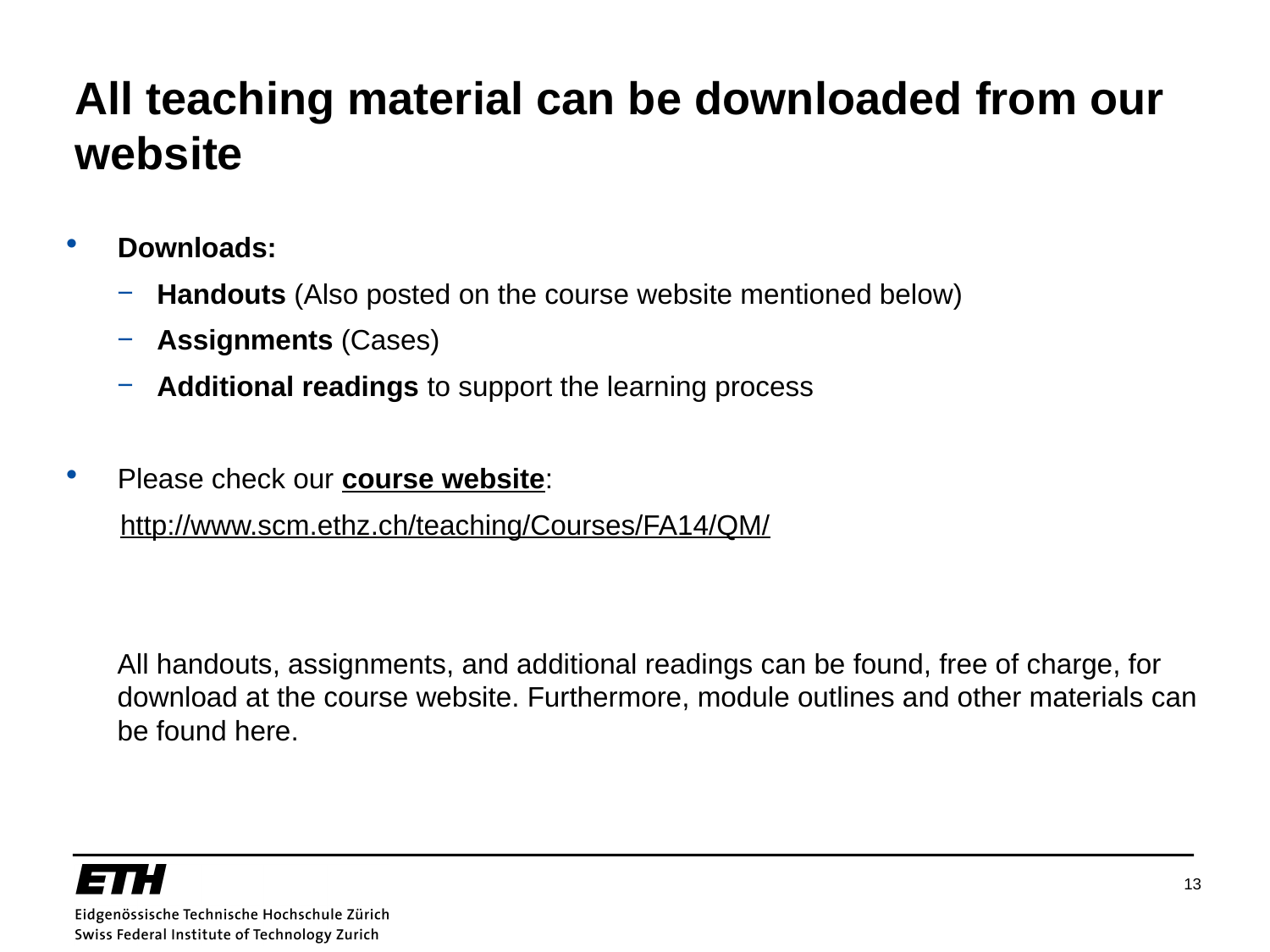

# All teaching material can be downloaded from our website
Downloads:
Handouts (Also posted on the course website mentioned below)
Assignments (Cases)
Additional readings to support the learning process

Please check our course website:
http://www.scm.ethz.ch/teaching/Courses/FA14/QM/

All handouts, assignments, and additional readings can be found, free of charge, for download at the course website. Furthermore, module outlines and other materials can be found here.